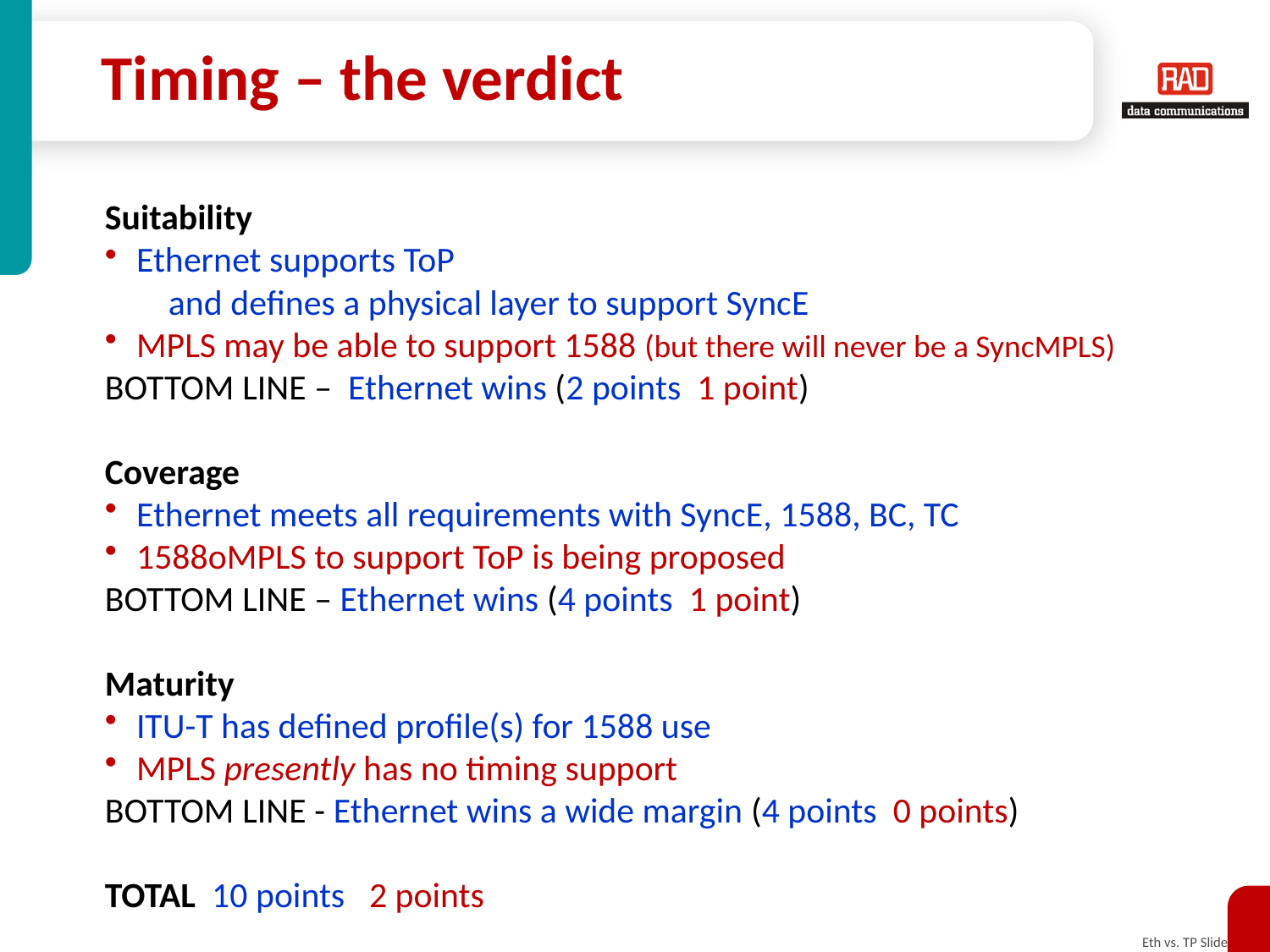

# Timing – the verdict
Suitability
Ethernet supports ToP
    and defines a physical layer to support SyncE
MPLS may be able to support 1588 (but there will never be a SyncMPLS)
BOTTOM LINE –  Ethernet wins (2 points  1 point)

Coverage
Ethernet meets all requirements with SyncE, 1588, BC, TC
1588oMPLS to support ToP is being proposed
BOTTOM LINE – Ethernet wins (4 points  1 point)

Maturity
ITU-T has defined profile(s) for 1588 use
MPLS presently has no timing support
BOTTOM LINE - Ethernet wins a wide margin (4 points  0 points)

TOTAL  10 points   2 points